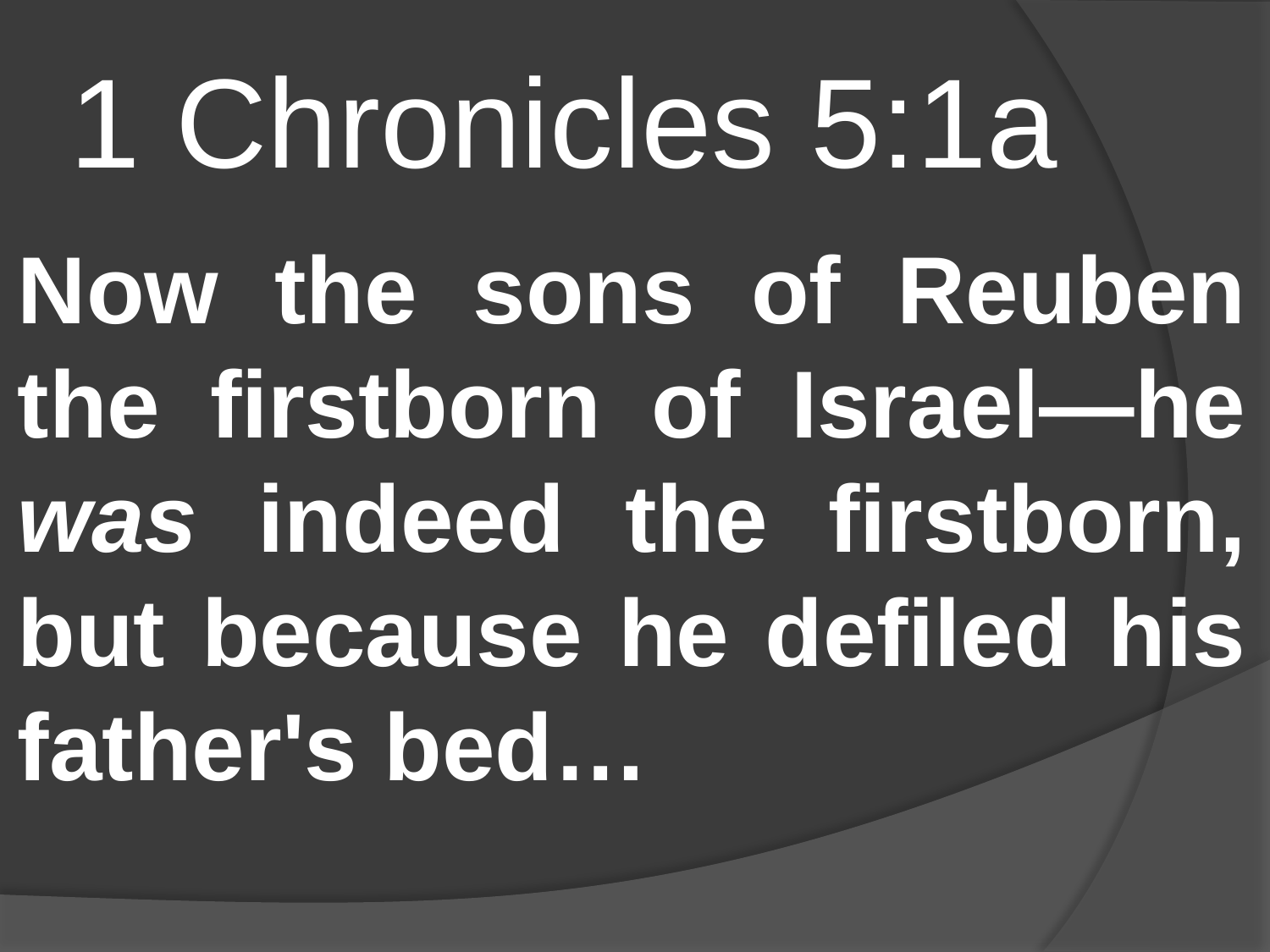

# 1 Chronicles 5:1a
Now the sons of Reuben the firstborn of Israel—he was indeed the firstborn, but because he defiled his father's bed…